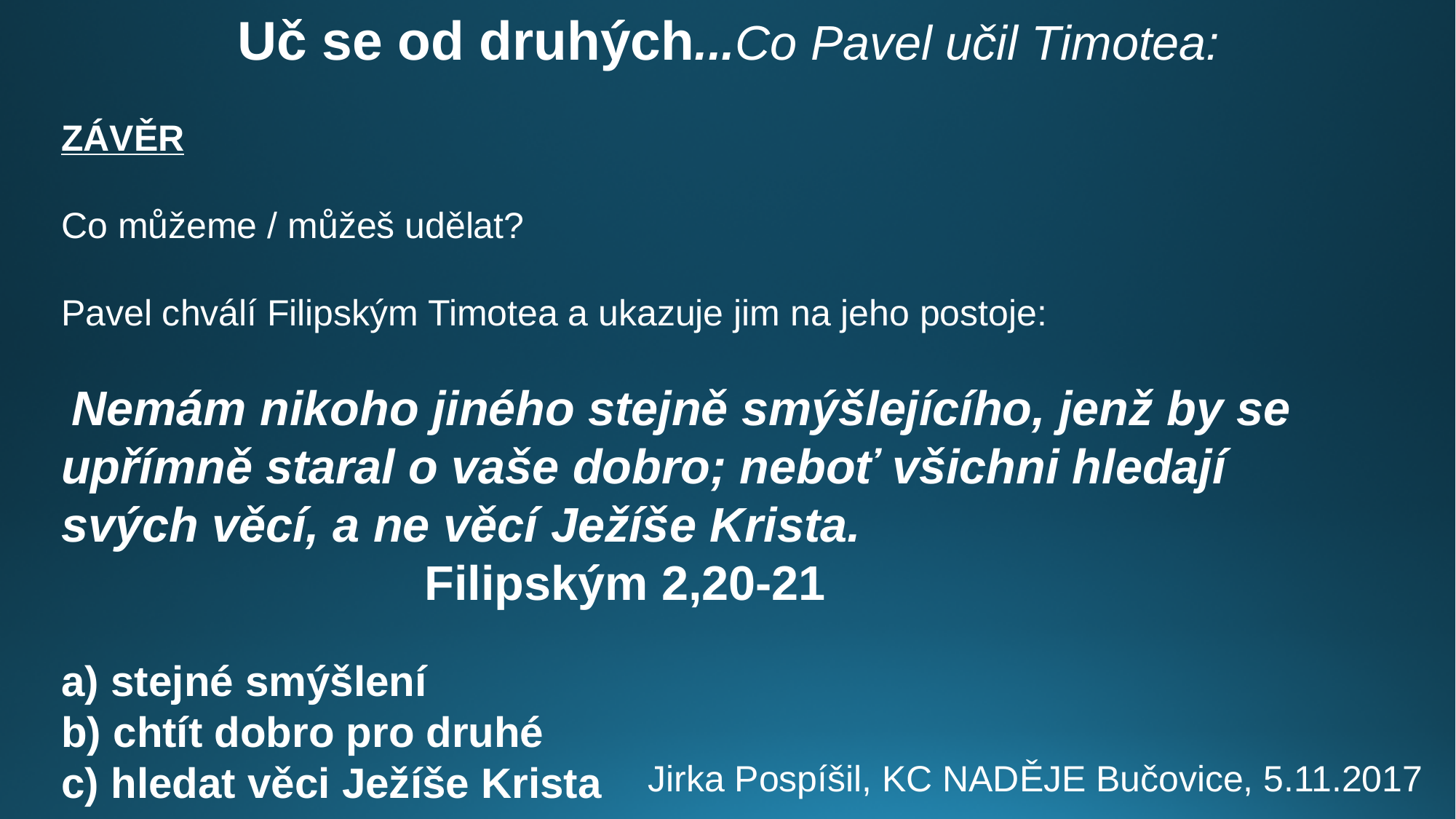

Uč se od druhých...Co Pavel učil Timotea:
ZÁVĚR

Co můžeme / můžeš udělat?

Pavel chválí Filipským Timotea a ukazuje jim na jeho postoje:

 Nemám nikoho jiného stejně smýšlejícího, jenž by se upřímně staral o vaše dobro; neboť všichni hledají svých věcí, a ne věcí Ježíše Krista.                                                                Filipským 2,20-21

a) stejné smýšlení
b) chtít dobro pro druhé
c) hledat věci Ježíše Krista
Jirka Pospíšil, KC NADĚJE Bučovice, 5.11.2017